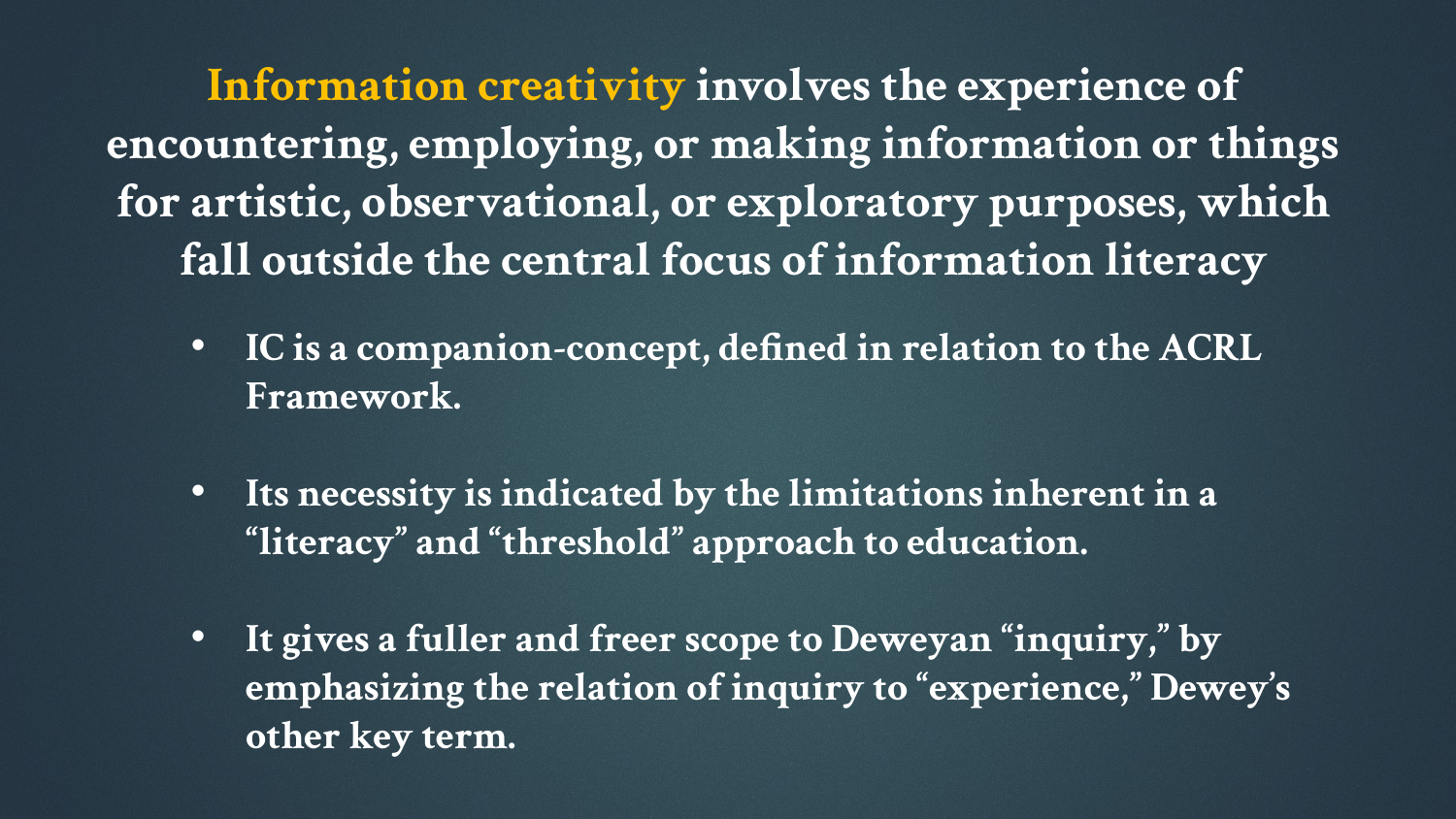

Information creativity involves the experience of encountering, employing, or making information or things for artistic, observational, or exploratory purposes, which fall outside the central focus of information literacy
IC is a companion-concept, defined in relation to the ACRL Framework.

Its necessity is indicated by the limitations inherent in a “literacy” and “threshold” approach to education.

It gives a fuller and freer scope to Deweyan “inquiry,” by  emphasizing the relation of inquiry to “experience,” Dewey’s other key term.